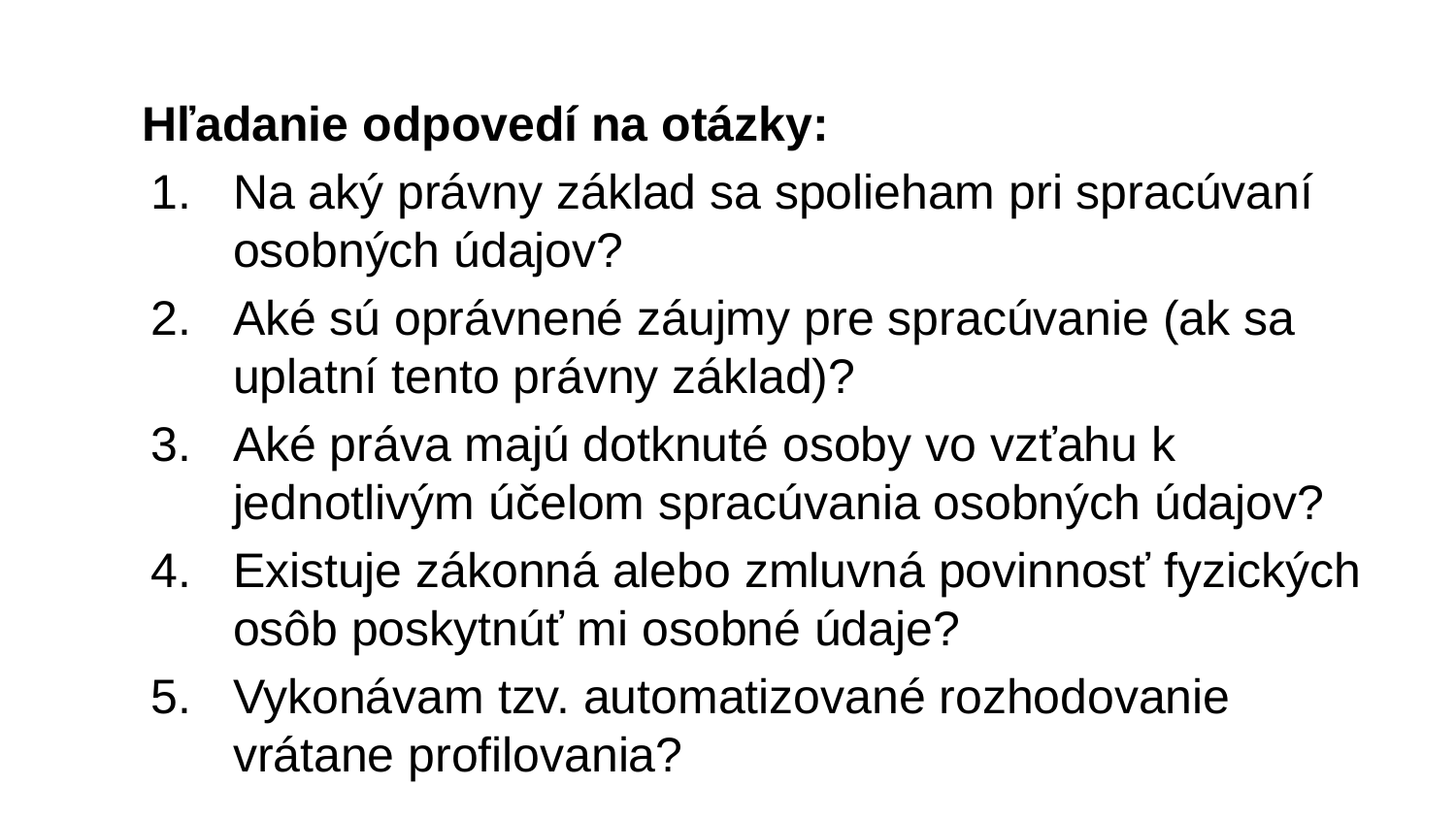

Hľadanie odpovedí na otázky:
Na aký právny základ sa spolieham pri spracúvaní osobných údajov?
Aké sú oprávnené záujmy pre spracúvanie (ak sa uplatní tento právny základ)?
Aké práva majú dotknuté osoby vo vzťahu k jednotlivým účelom spracúvania osobných údajov?
Existuje zákonná alebo zmluvná povinnosť fyzických osôb poskytnúť mi osobné údaje?
Vykonávam tzv. automatizované rozhodovanie vrátane profilovania?